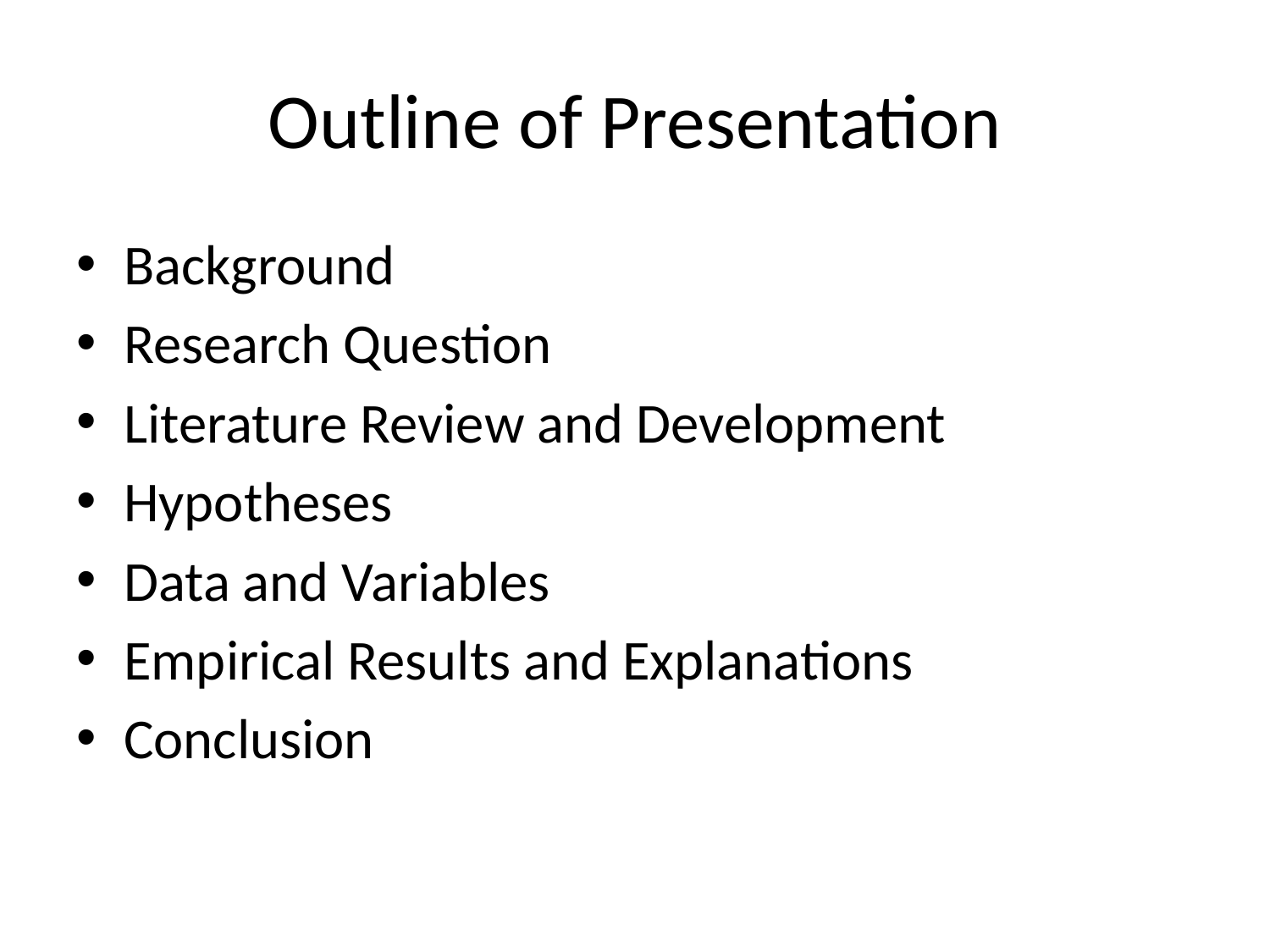

# Outline of Presentation
Background
Research Question
Literature Review and Development
Hypotheses
Data and Variables
Empirical Results and Explanations
Conclusion